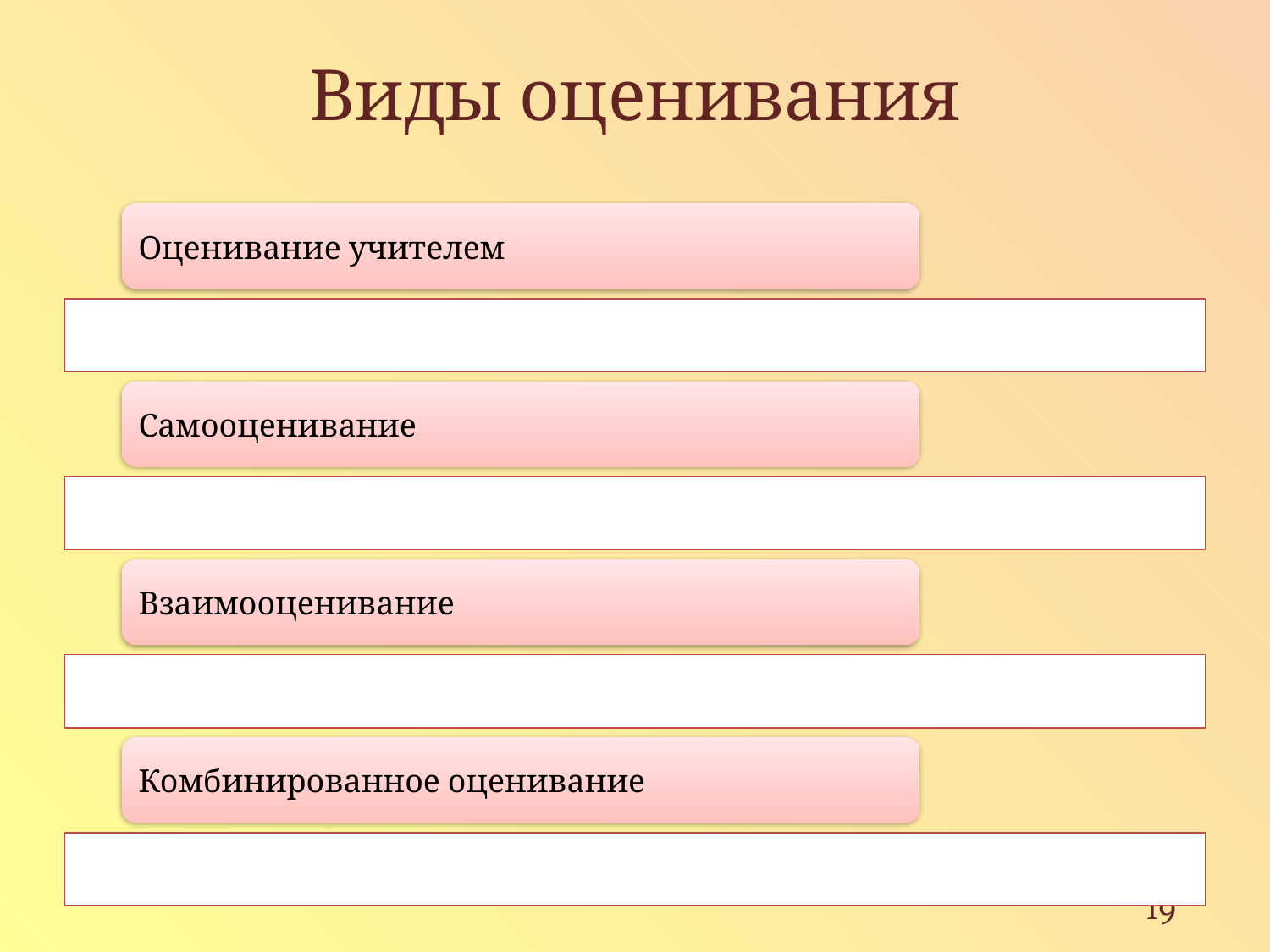

# Виды оценивания
Оценивание учителем
Самооценивание
Взаимооценивание
Комбинированное оценивание
19